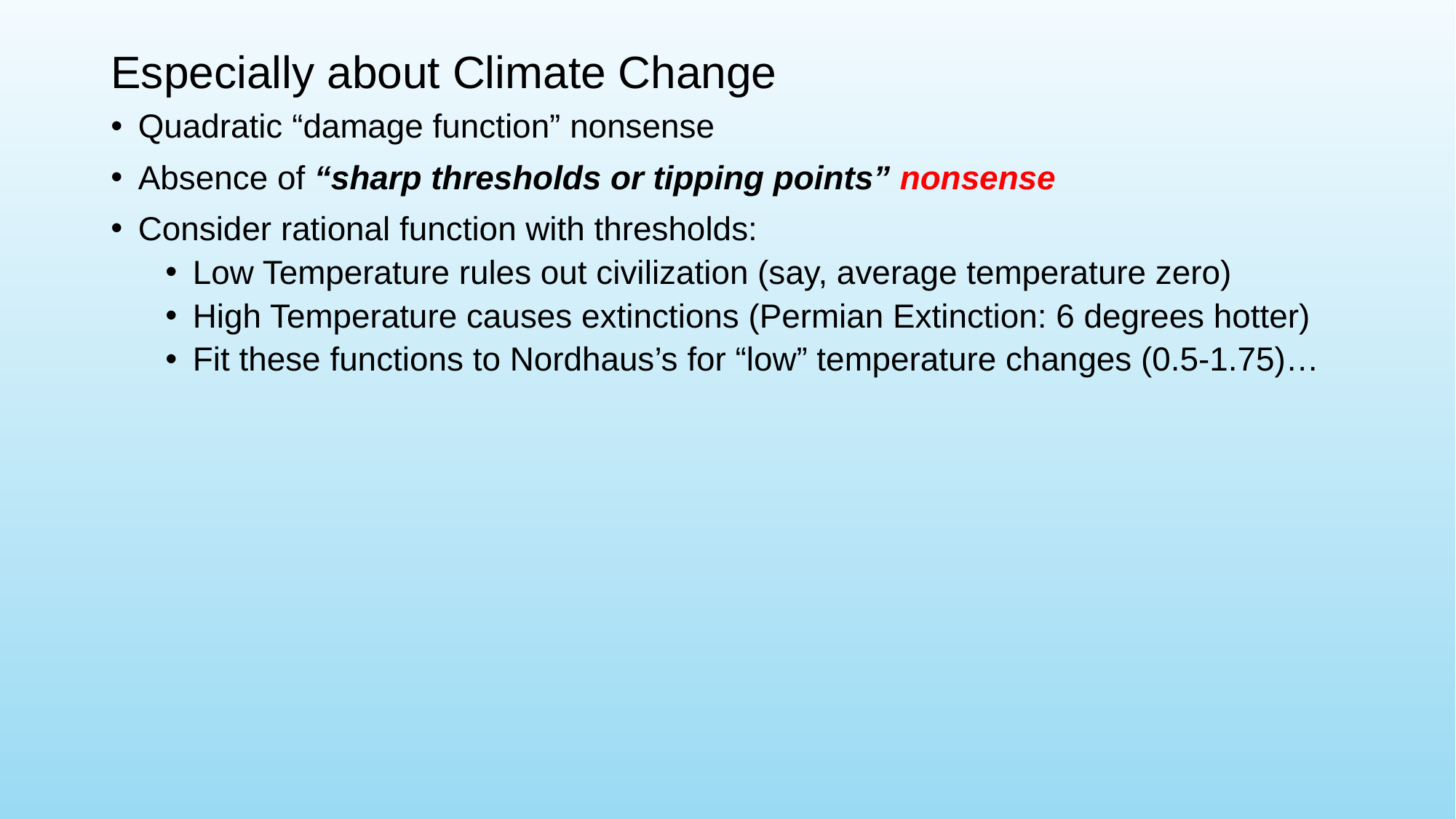

# Especially about Climate Change
Quadratic “damage function” nonsense
Absence of “sharp thresholds or tipping points” nonsense
Consider rational function with thresholds:
Low Temperature rules out civilization (say, average temperature zero)
High Temperature causes extinctions (Permian Extinction: 6 degrees hotter)
Fit these functions to Nordhaus’s for “low” temperature changes (0.5-1.75)…